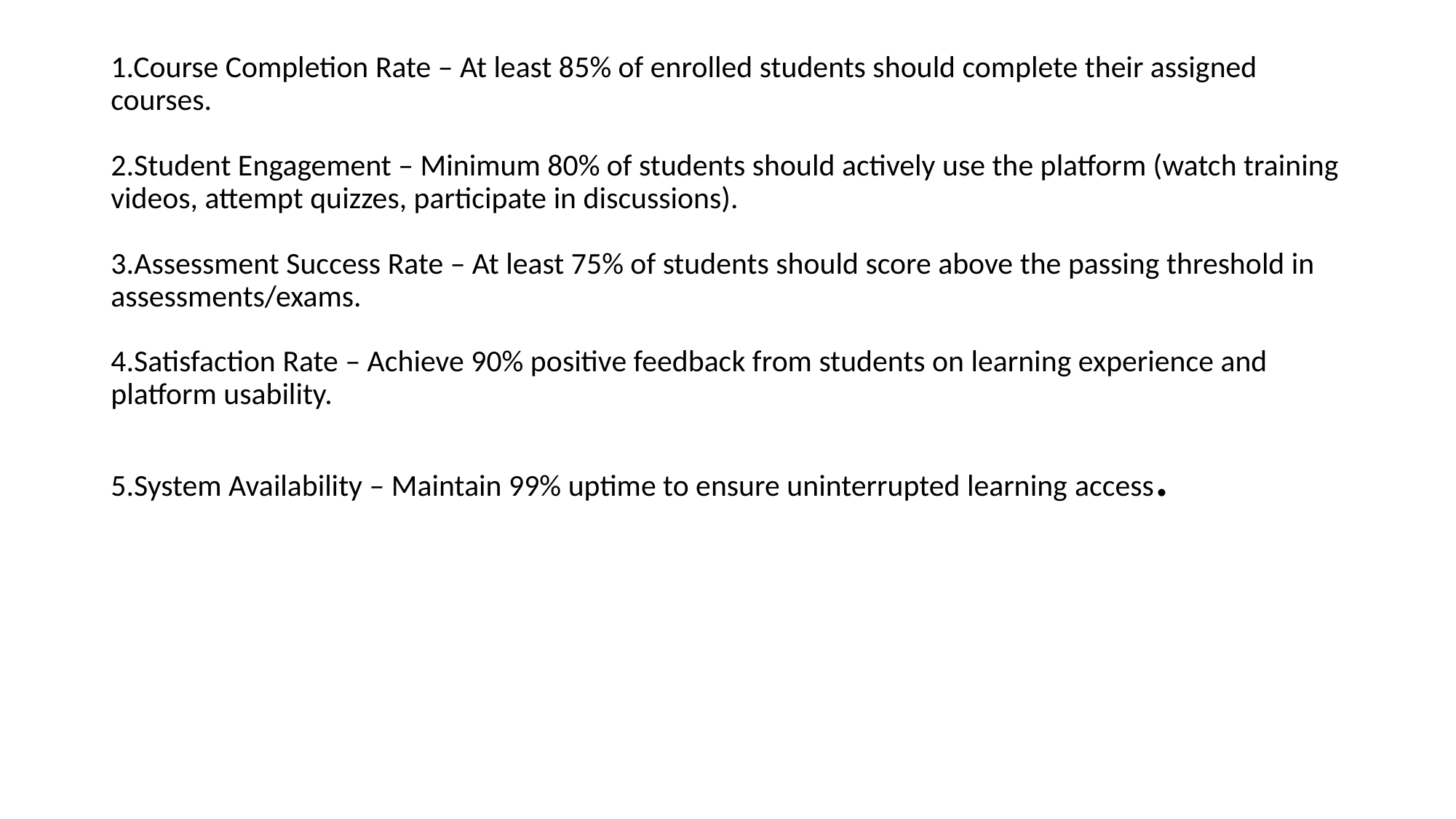

# 1.Course Completion Rate – At least 85% of enrolled students should complete their assigned courses. 2.Student Engagement – Minimum 80% of students should actively use the platform (watch training videos, attempt quizzes, participate in discussions). 3.Assessment Success Rate – At least 75% of students should score above the passing threshold in assessments/exams. 4.Satisfaction Rate – Achieve 90% positive feedback from students on learning experience and platform usability. 5.System Availability – Maintain 99% uptime to ensure uninterrupted learning access.